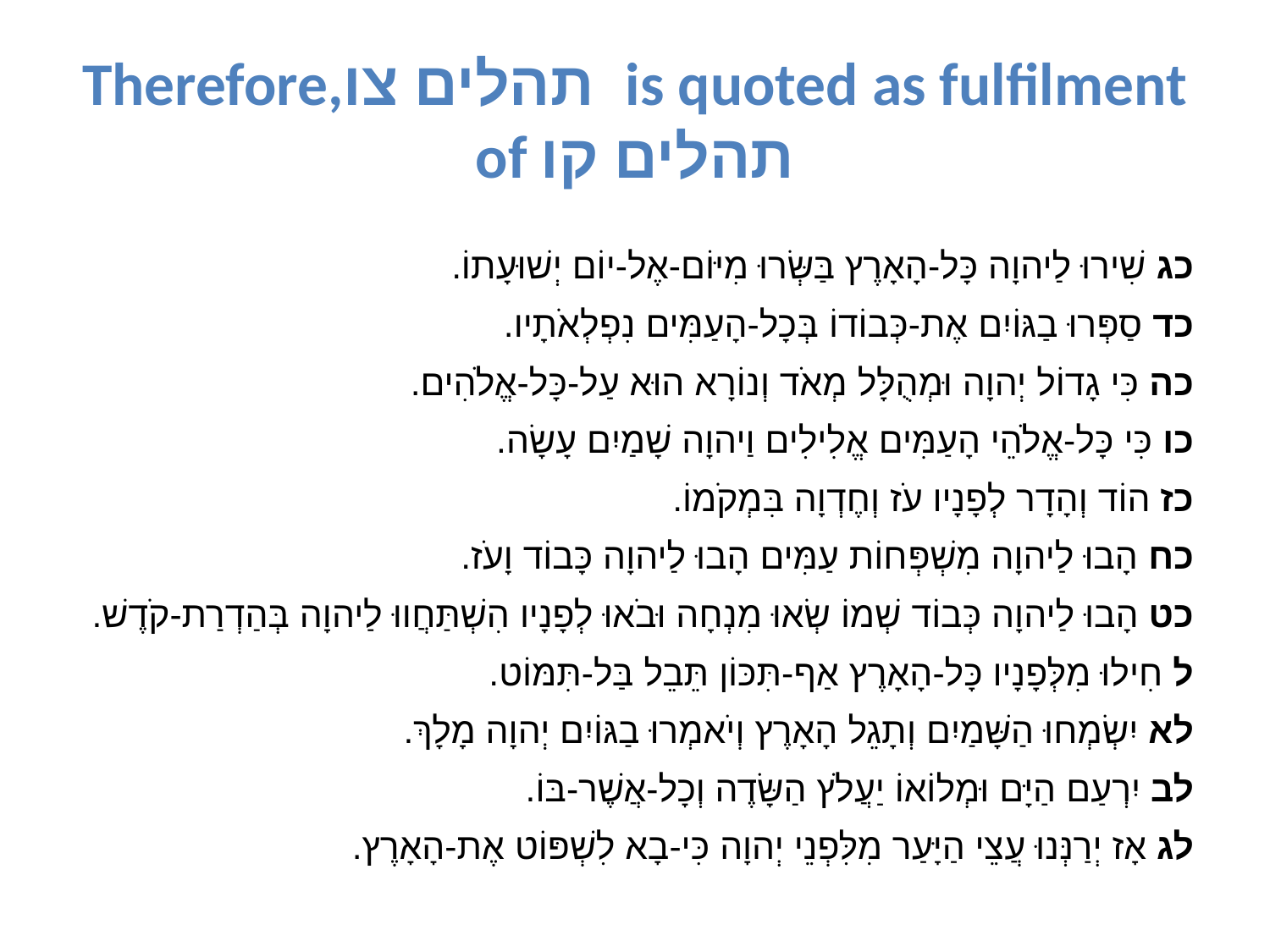

# Therefore,תהלים צו  is quoted as fulfilment of תהלים קו
כג שִׁירוּ לַיהוָה כָּל-הָאָרֶץ בַּשְּׂרוּ מִיּוֹם-אֶל-יוֹם יְשׁוּעָתוֹ.
כד סַפְּרוּ בַגּוֹיִם אֶת-כְּבוֹדוֹ בְּכָל-הָעַמִּים נִפְלְאֹתָיו.
כה כִּי גָדוֹל יְהוָה וּמְהֻלָּל מְאֹד וְנוֹרָא הוּא עַל-כָּל-אֱלֹהִים.
כו כִּי כָּל-אֱלֹהֵי הָעַמִּים אֱלִילִים וַיהוָה שָׁמַיִם עָשָׂה.
כז הוֹד וְהָדָר לְפָנָיו עֹז וְחֶדְוָה בִּמְקֹמוֹ.
כח הָבוּ לַיהוָה מִשְׁפְּחוֹת עַמִּים הָבוּ לַיהוָה כָּבוֹד וָעֹז.
כט הָבוּ לַיהוָה כְּבוֹד שְׁמוֹ שְׂאוּ מִנְחָה וּבֹאוּ לְפָנָיו הִשְׁתַּחֲווּ לַיהוָה בְּהַדְרַת-קֹדֶשׁ.
ל חִילוּ מִלְּפָנָיו כָּל-הָאָרֶץ אַף-תִּכּוֹן תֵּבֵל בַּל-תִּמּוֹט.
לא יִשְׂמְחוּ הַשָּׁמַיִם וְתָגֵל הָאָרֶץ וְיֹאמְרוּ בַגּוֹיִם יְהוָה מָלָךְ.
לב יִרְעַם הַיָּם וּמְלוֹאוֹ יַעֲלֹץ הַשָּׂדֶה וְכָל-אֲשֶׁר-בּוֹ.
לג אָז יְרַנְּנוּ עֲצֵי הַיָּעַר מִלִּפְנֵי יְהוָה כִּי-בָא לִשְׁפּוֹט אֶת-הָאָרֶץ.